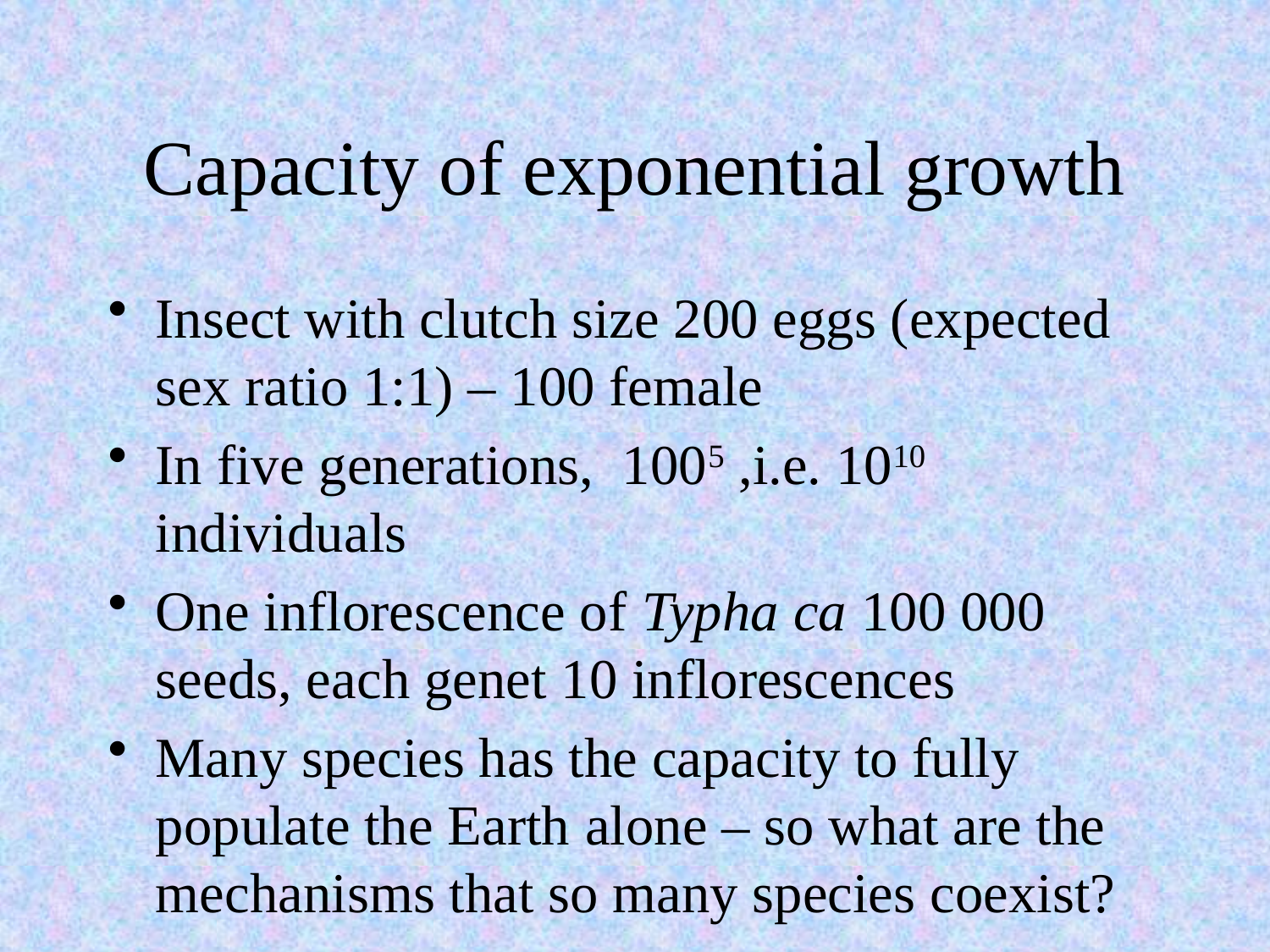

# Capacity of exponential growth
Insect with clutch size 200 eggs (expected sex ratio 1:1) – 100 female
In five generations,  1005 ,i.e. 1010 individuals
One inflorescence of Typha ca 100 000 seeds, each genet 10 inflorescences
Many species has the capacity to fully populate the Earth alone – so what are the mechanisms that so many species coexist?